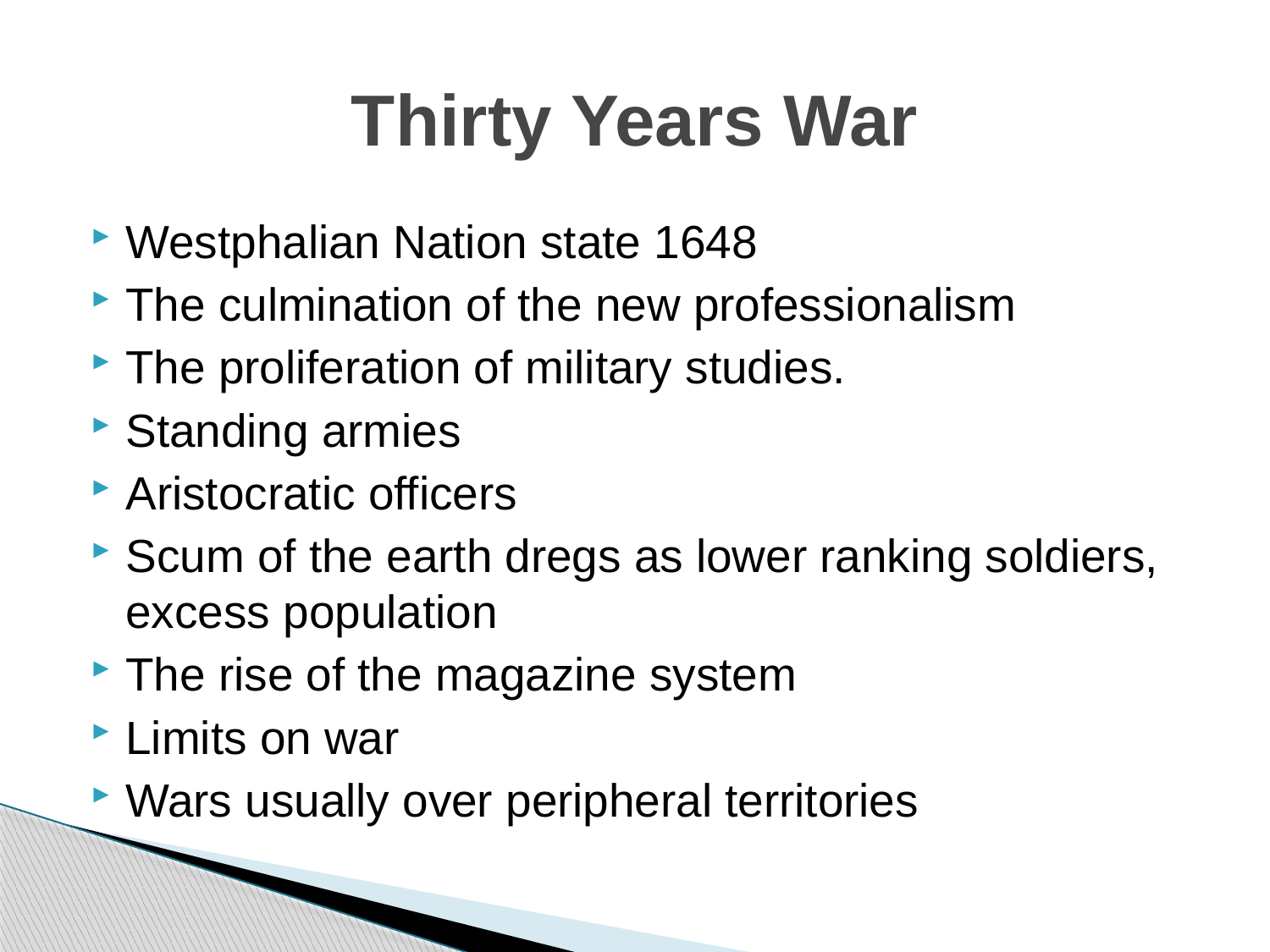

# Thirty Years War
Westphalian Nation state 1648
The culmination of the new professionalism
The proliferation of military studies.
Standing armies
Aristocratic officers
Scum of the earth dregs as lower ranking soldiers, excess population
The rise of the magazine system
Limits on war
Wars usually over peripheral territories